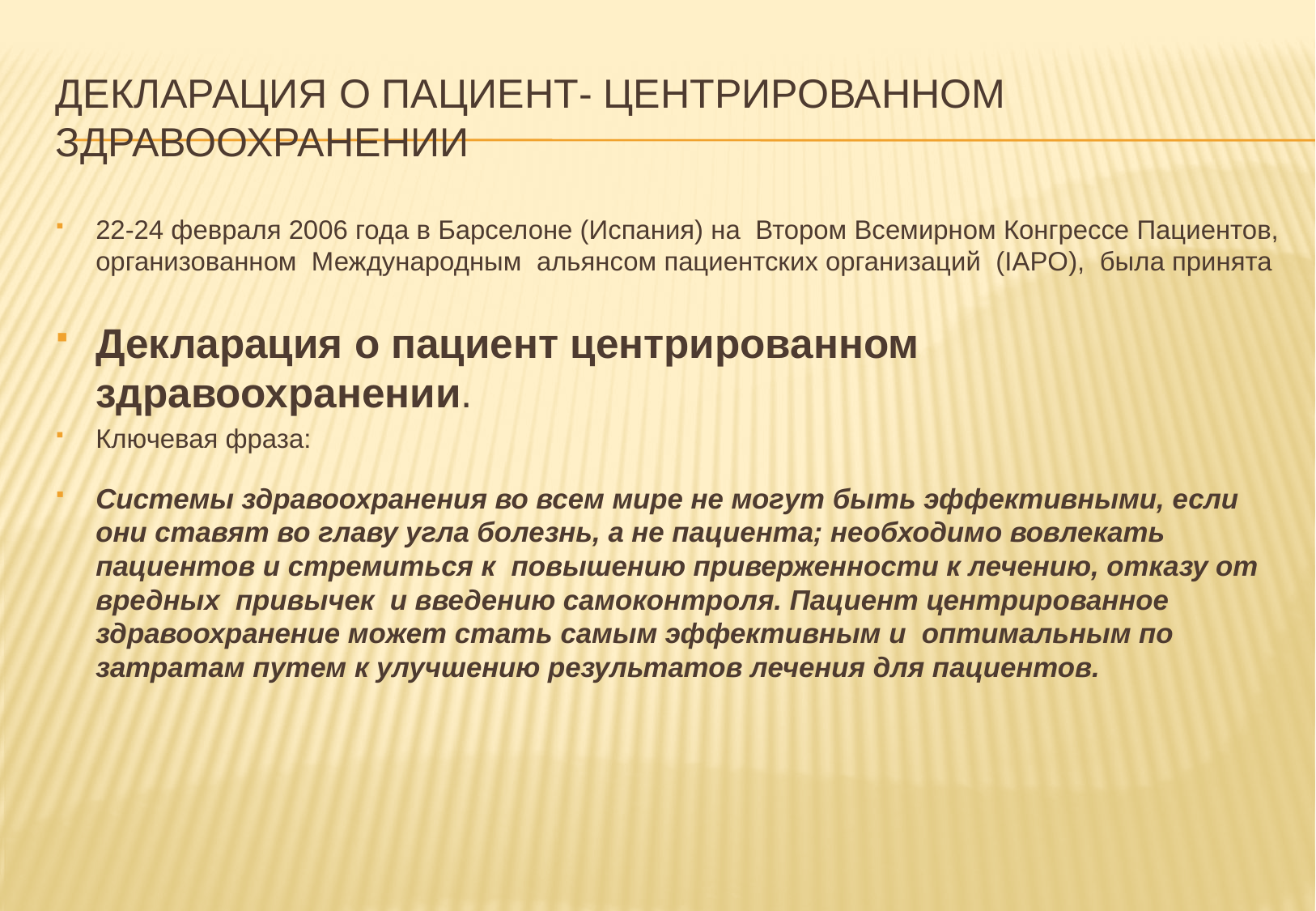

# Декларация о пациент- центрированном здравоохранении
22-24 февраля 2006 года в Барселоне (Испания) на  Втором Всемирном Конгрессе Пациентов, организованном  Международным  альянсом пациентских организаций  (IAPO),  была принята
Декларация о пациент центрированном здравоохранении.
Ключевая фраза:

Системы здравоохранения во всем мире не могут быть эффективными, если они ставят во главу угла болезнь, а не пациента; необходимо вовлекать пациентов и стремиться к  повышению приверженности к лечению, отказу от вредных  привычек  и введению самоконтроля. Пациент центрированное здравоохранение может стать самым эффективным и  оптимальным по затратам путем к улучшению результатов лечения для пациентов.